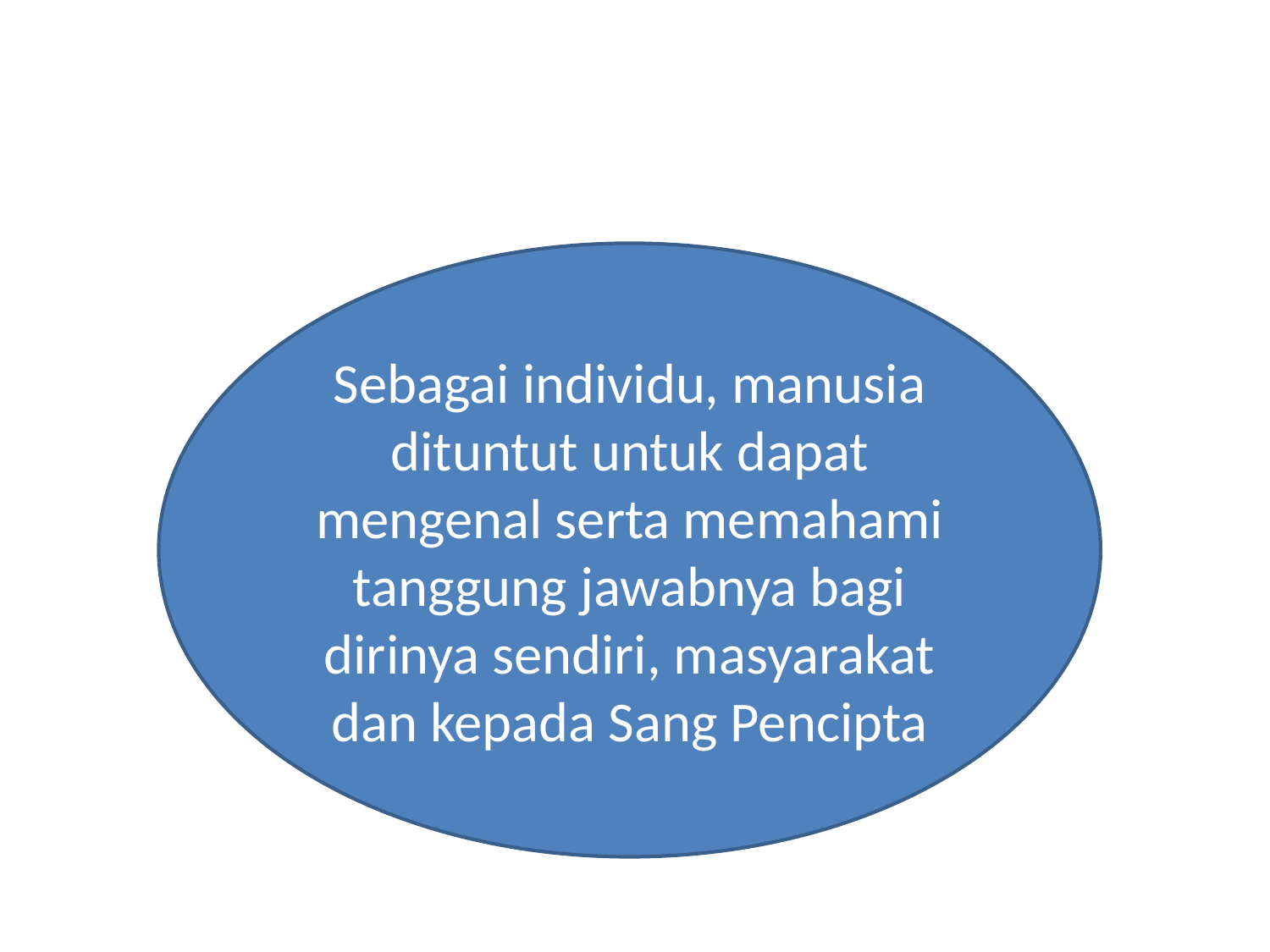

#
Sebagai individu, manusia dituntut untuk dapat mengenal serta memahami tanggung jawabnya bagi dirinya sendiri, masyarakat dan kepada Sang Pencipta